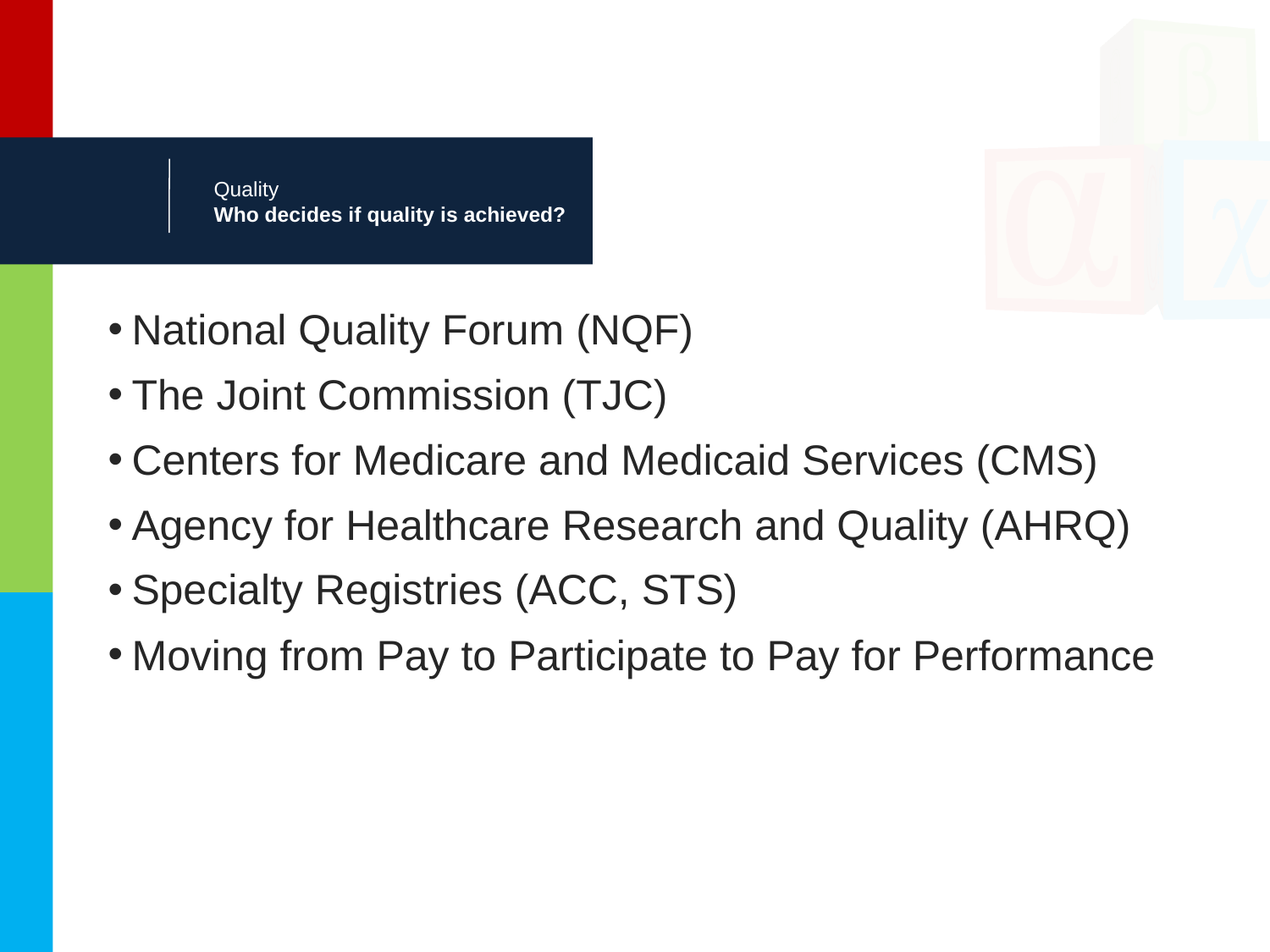

# Quality Who decides if quality is achieved?
National Quality Forum (NQF)
The Joint Commission (TJC)
Centers for Medicare and Medicaid Services (CMS)
Agency for Healthcare Research and Quality (AHRQ)
Specialty Registries (ACC, STS)
Moving from Pay to Participate to Pay for Performance